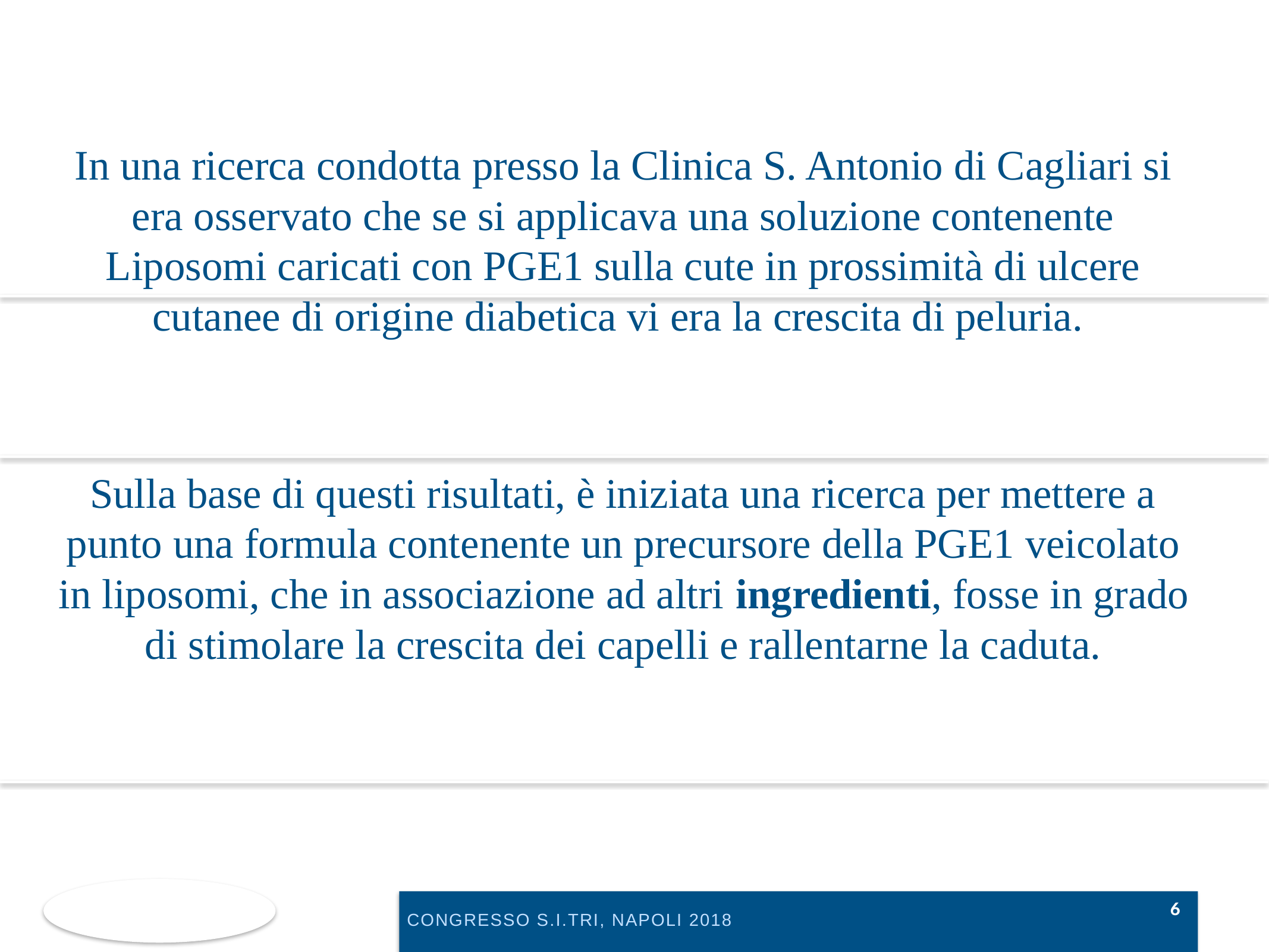

In una ricerca condotta presso la Clinica S. Antonio di Cagliari si era osservato che se si applicava una soluzione contenente Liposomi caricati con PGE1 sulla cute in prossimità di ulcere cutanee di origine diabetica vi era la crescita di peluria.

Sulla base di questi risultati, è iniziata una ricerca per mettere a punto una formula contenente un precursore della PGE1 veicolato in liposomi, che in associazione ad altri ingredienti, fosse in grado di stimolare la crescita dei capelli e rallentarne la caduta.

CONGRESSO S.I.TRI, NAPOLI 2018